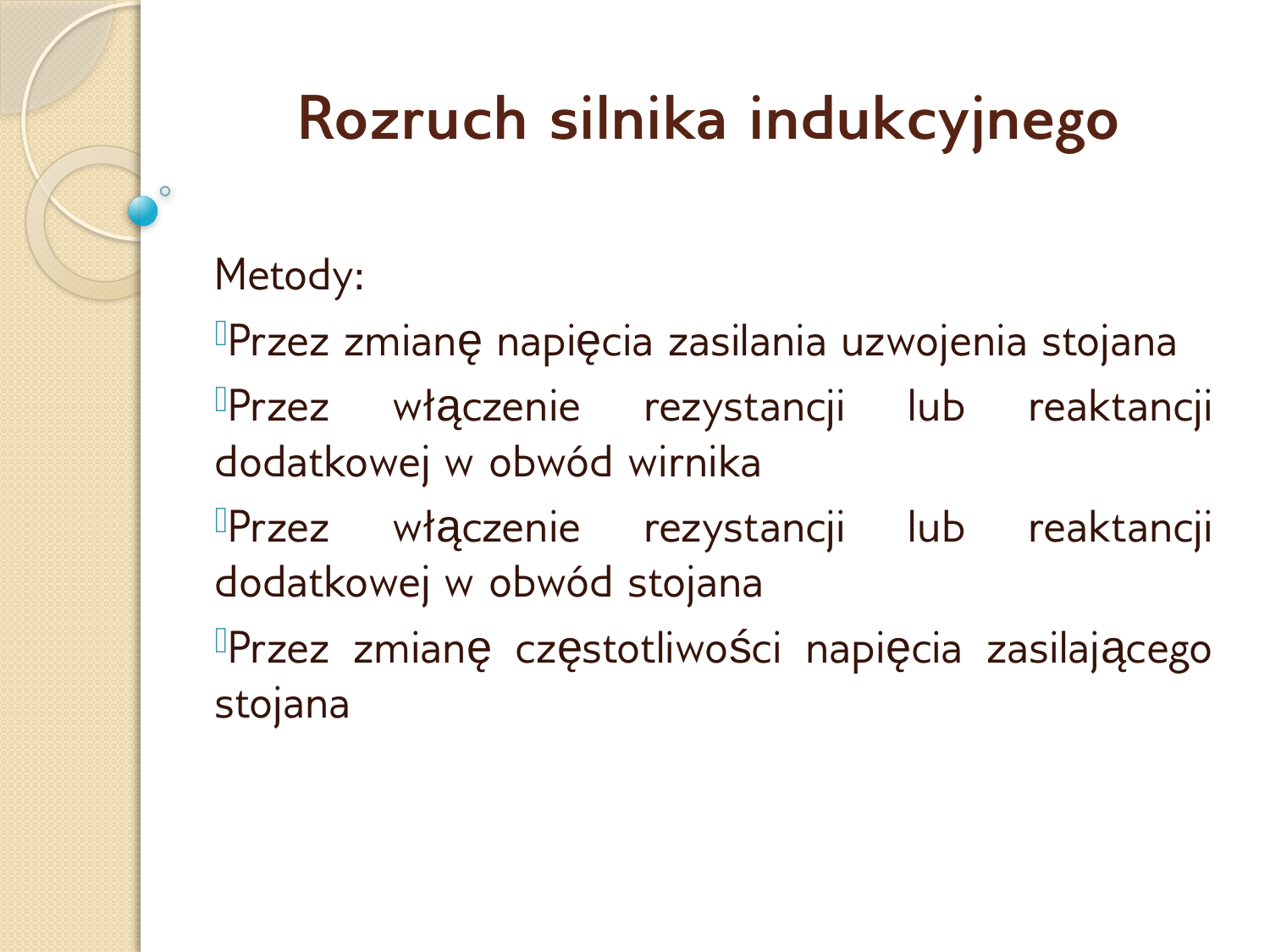

# Rozruch silnika indukcyjnego

Metody:
Przez zmianę napięcia zasilania uzwojenia stojana
Przez włączenie rezystancji lub reaktancji dodatkowej w obwód wirnika
Przez włączenie rezystancji lub reaktancji dodatkowej w obwód stojana
Przez zmianę częstotliwości napięcia zasilającego stojana